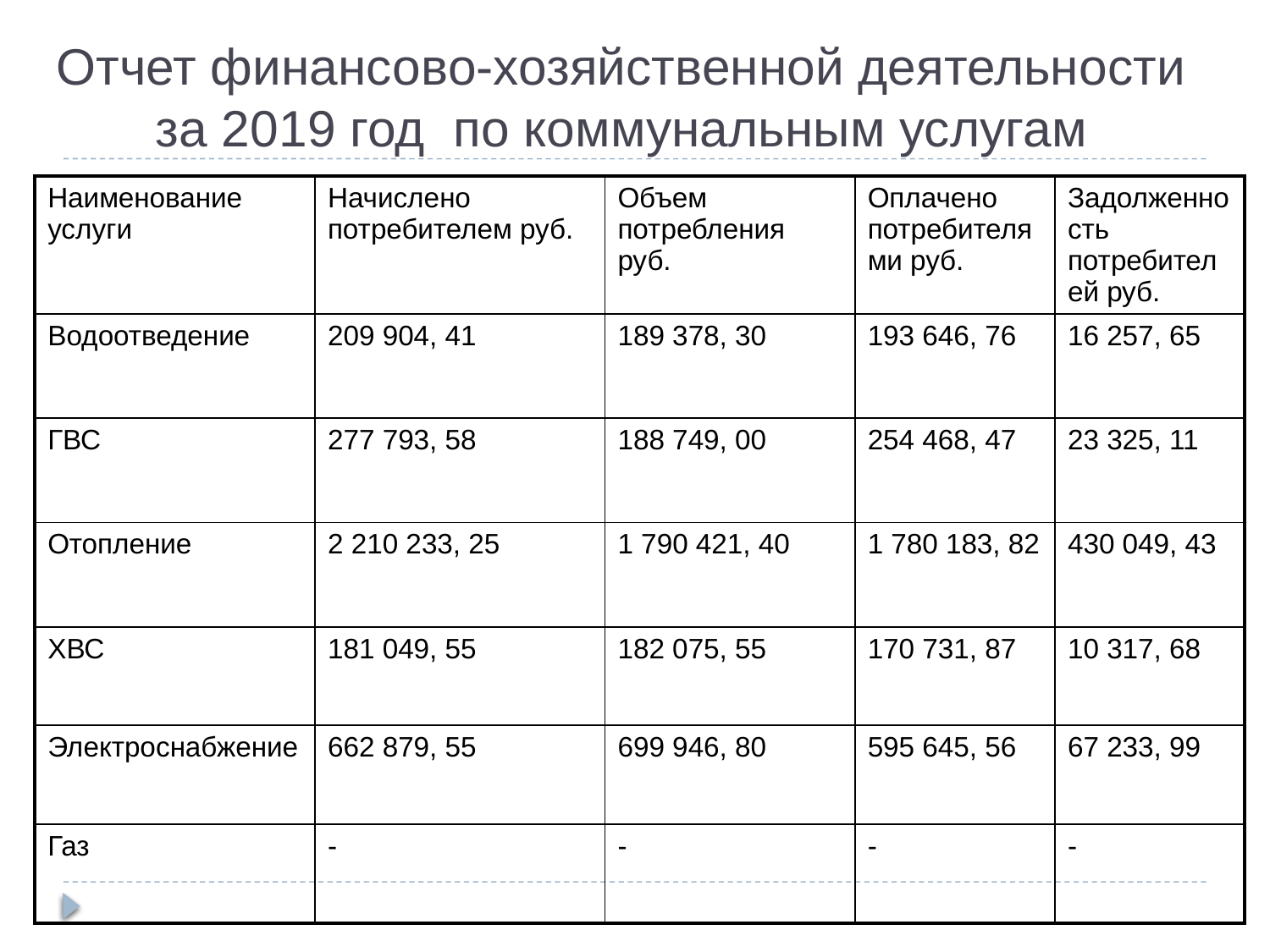

# Отчет финансово-хозяйственной деятельности за 2019 год  по коммунальным услугам
| Наименование услуги | Начислено потребителем руб. | Объем потребления руб. | Оплачено потребителями руб. | Задолженность потребителей руб. |
| --- | --- | --- | --- | --- |
| Водоотведение | 209 904, 41 | 189 378, 30 | 193 646, 76 | 16 257, 65 |
| ГВС | 277 793, 58 | 188 749, 00 | 254 468, 47 | 23 325, 11 |
| Отопление | 2 210 233, 25 | 1 790 421, 40 | 1 780 183, 82 | 430 049, 43 |
| ХВС | 181 049, 55 | 182 075, 55 | 170 731, 87 | 10 317, 68 |
| Электроснабжение | 662 879, 55 | 699 946, 80 | 595 645, 56 | 67 233, 99 |
| Газ | - | - | - | - |